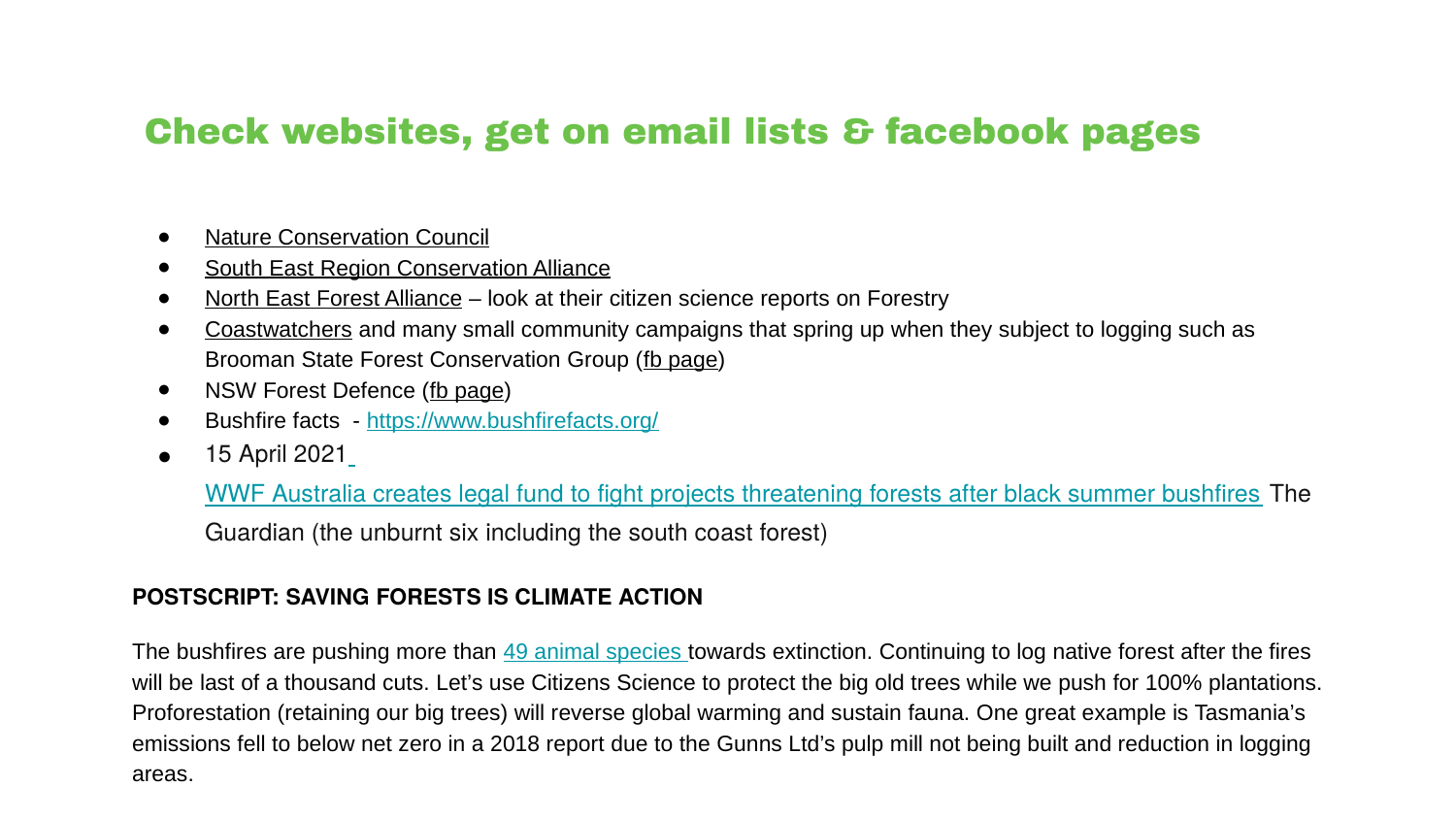

Check websites, get on email lists & facebook pages
Nature Conservation Council
South East Region Conservation Alliance
North East Forest Alliance – look at their citizen science reports on Forestry
Coastwatchers and many small community campaigns that spring up when they subject to logging such as Brooman State Forest Conservation Group (fb page)
NSW Forest Defence (fb page)
Bushfire facts  - https://www.bushfirefacts.org/
15 April 2021 WWF Australia creates legal fund to fight projects threatening forests after black summer bushfires The Guardian (the unburnt six including the south coast forest)
POSTSCRIPT: SAVING FORESTS IS CLIMATE ACTION
The bushfires are pushing more than 49 animal species towards extinction. Continuing to log native forest after the fires will be last of a thousand cuts. Let’s use Citizens Science to protect the big old trees while we push for 100% plantations. Proforestation (retaining our big trees) will reverse global warming and sustain fauna. One great example is Tasmania’s emissions fell to below net zero in a 2018 report due to the Gunns Ltd’s pulp mill not being built and reduction in logging areas.